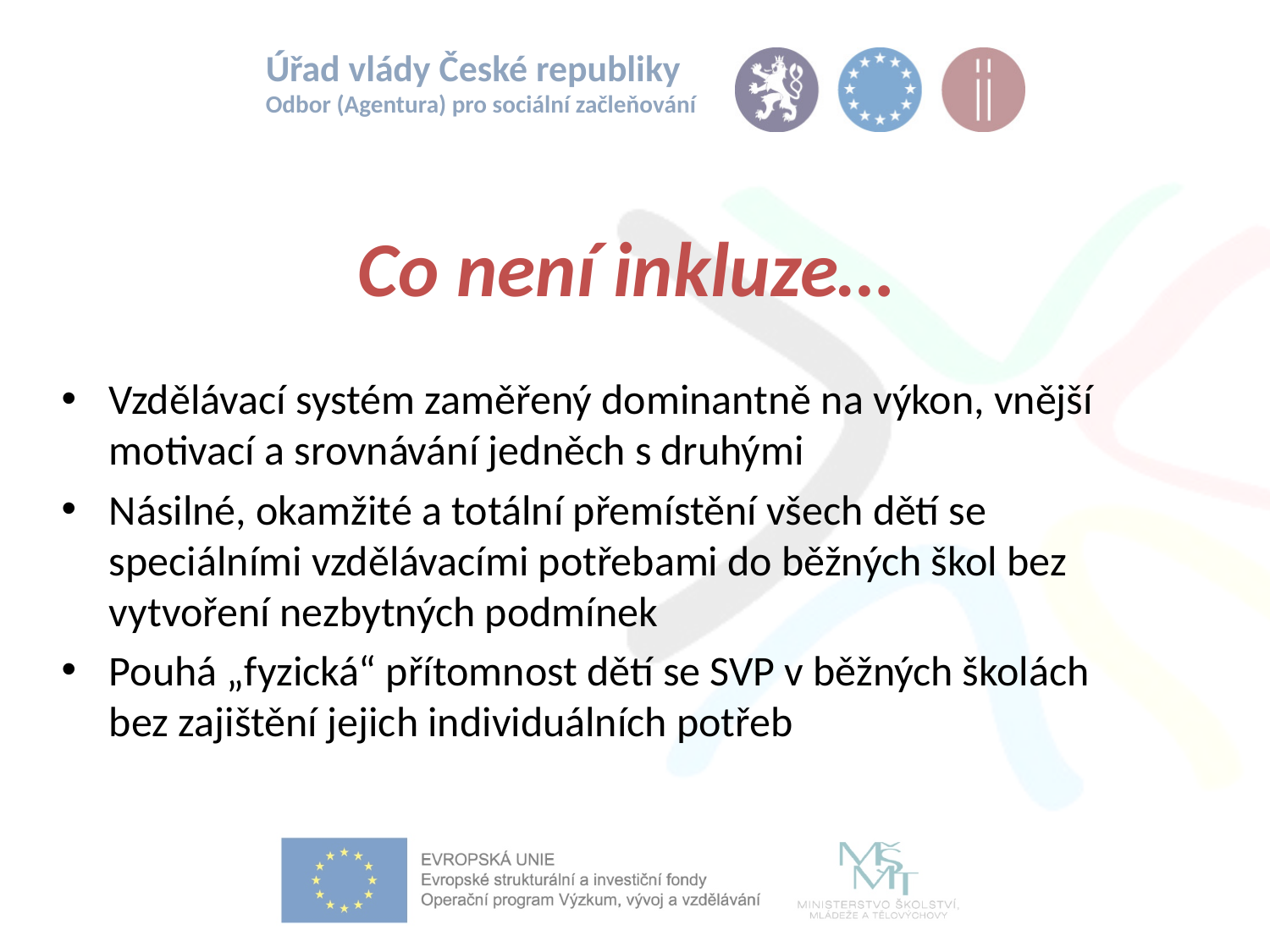

# Co není inkluze…
Vzdělávací systém zaměřený dominantně na výkon, vnější motivací a srovnávání jedněch s druhými
Násilné, okamžité a totální přemístění všech dětí se speciálními vzdělávacími potřebami do běžných škol bez vytvoření nezbytných podmínek
Pouhá „fyzická“ přítomnost dětí se SVP v běžných školách bez zajištění jejich individuálních potřeb